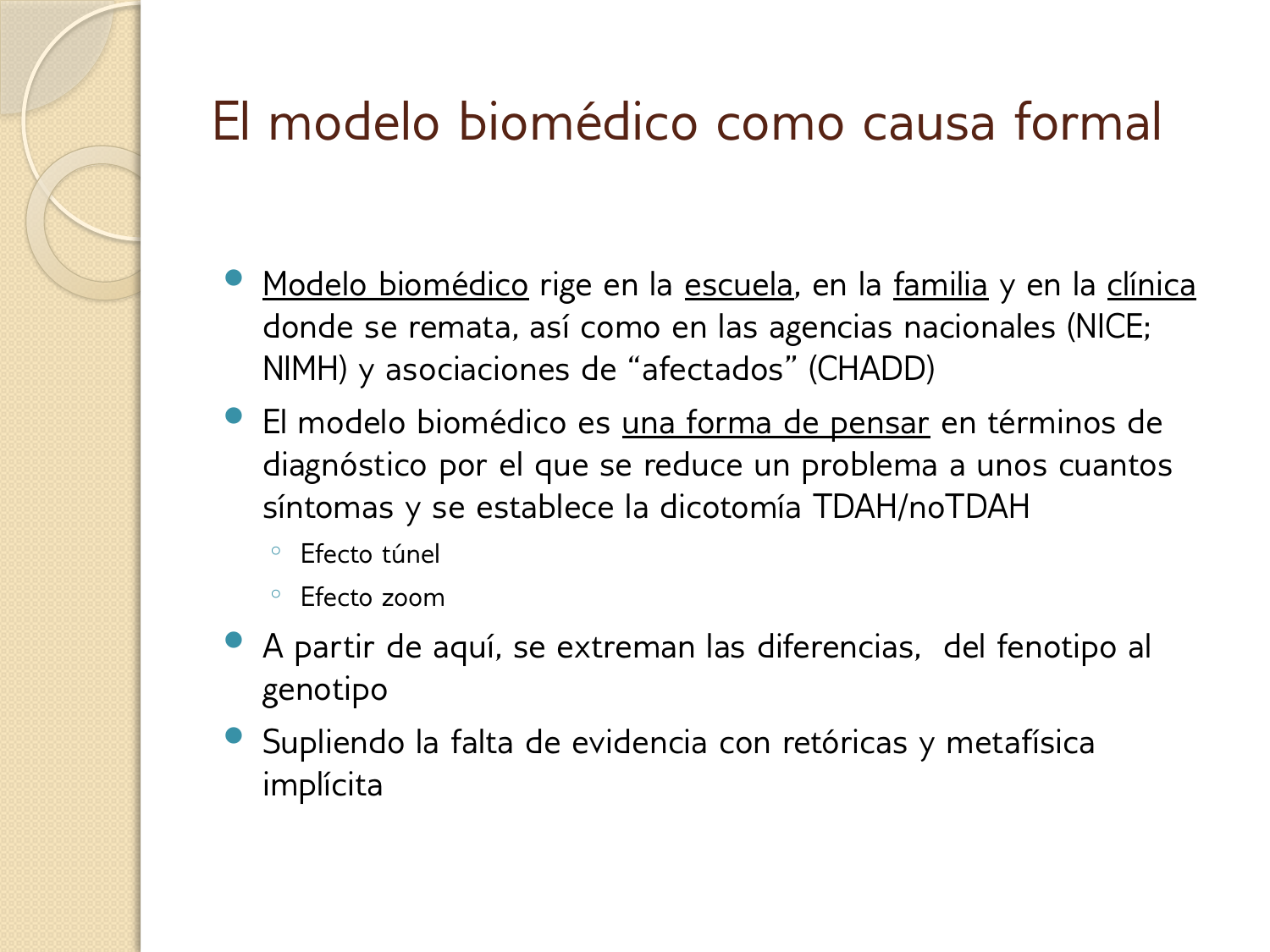

# El modelo biomédico como causa formal

Modelo biomédico rige en la escuela, en la familia y en la clínica donde se remata, así como en las agencias nacionales (NICE; NIMH) y asociaciones de “afectados” (CHADD)
El modelo biomédico es una forma de pensar en términos de diagnóstico por el que se reduce un problema a unos cuantos síntomas y se establece la dicotomía TDAH/noTDAH
Efecto túnel
Efecto zoom
A partir de aquí, se extreman las diferencias,  del fenotipo al genotipo
Supliendo la falta de evidencia con retóricas y metafísica implícita